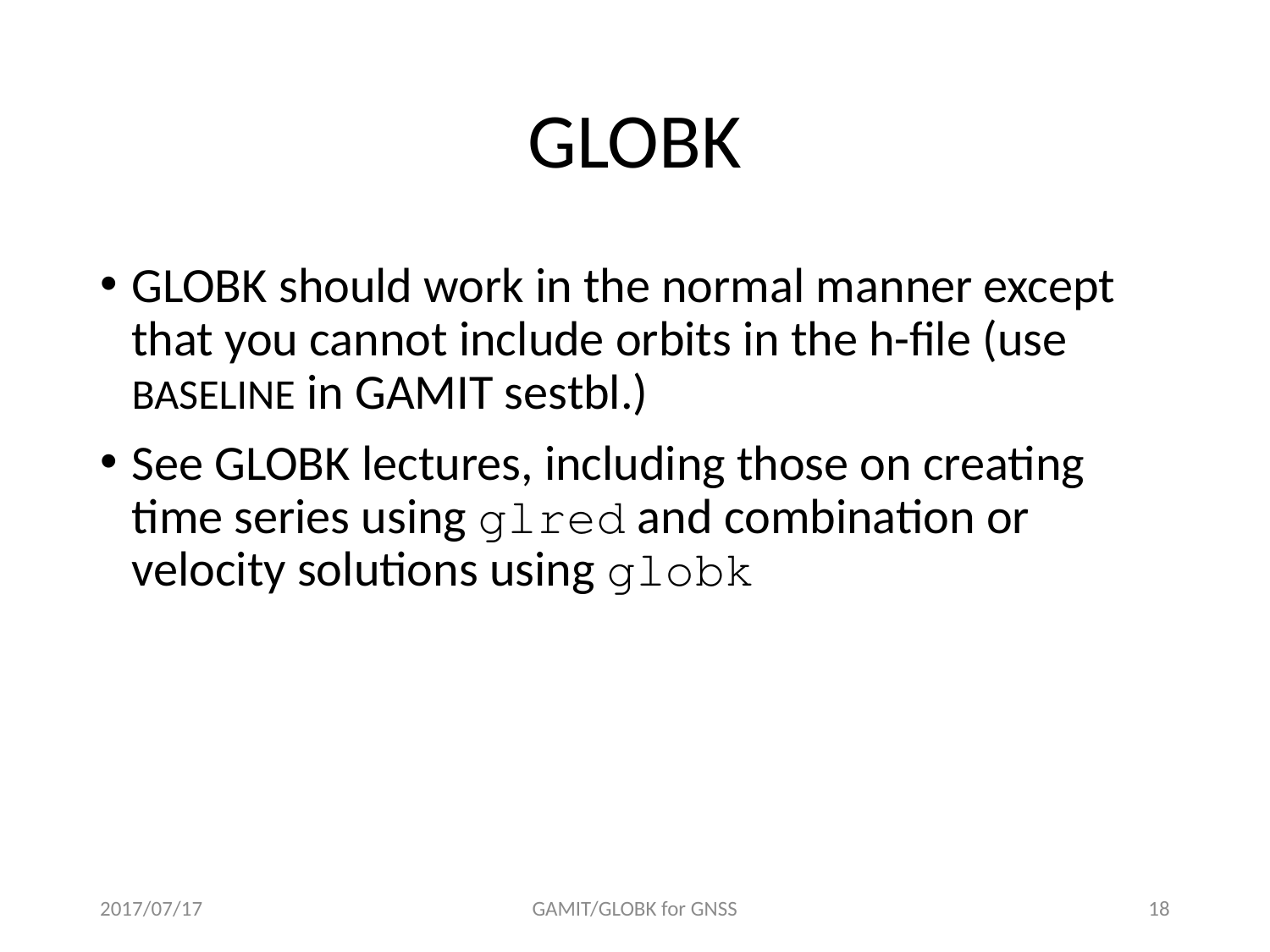

# GLOBK
GLOBK should work in the normal manner except that you cannot include orbits in the h-file (use BASELINE in GAMIT sestbl.)
See GLOBK lectures, including those on creating time series using glred and combination or velocity solutions using globk
2017/07/17
GAMIT/GLOBK for GNSS
18